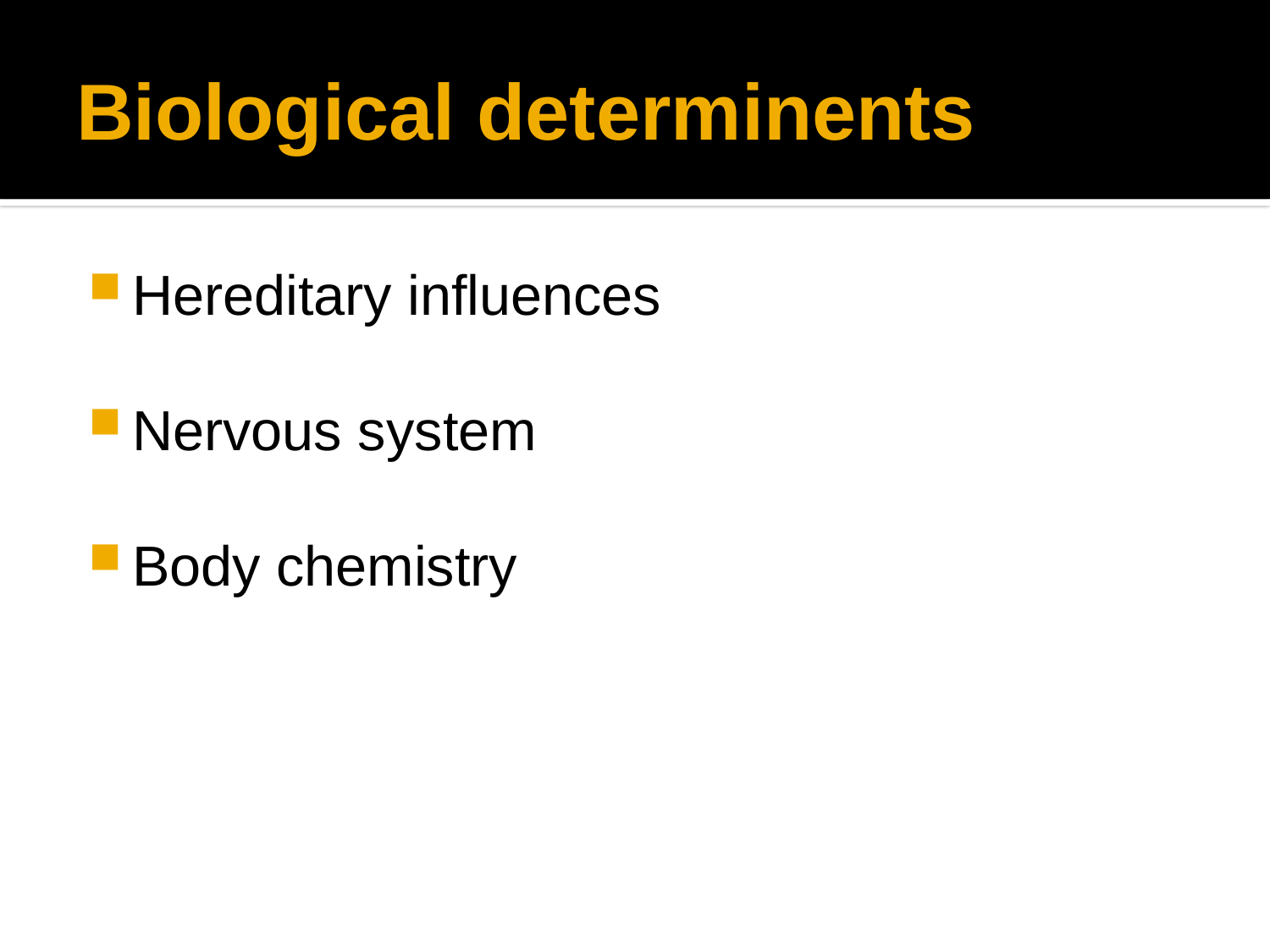

# Biological determinents
Hereditary influences

Nervous system

Body chemistry